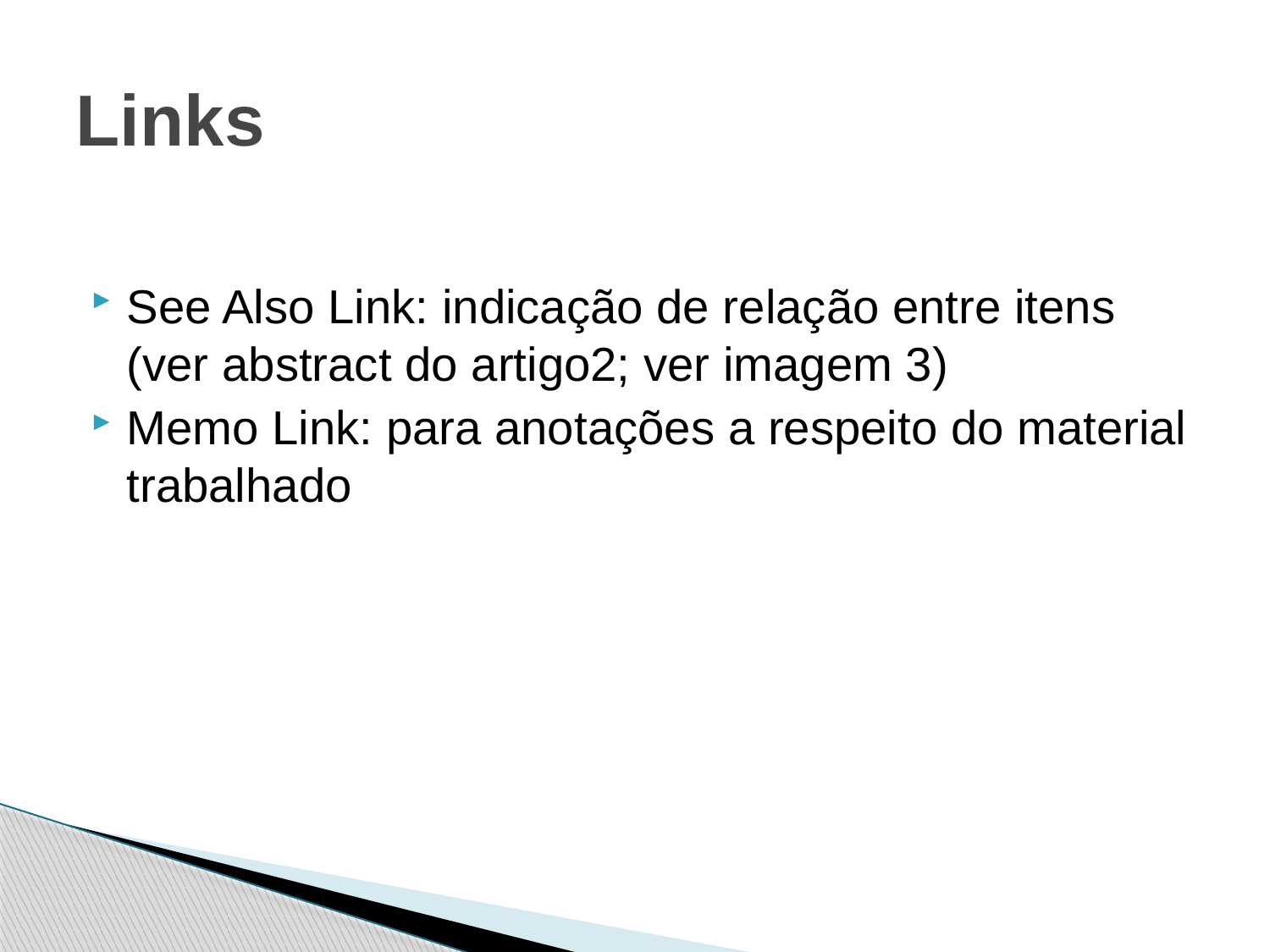

# Links

See Also Link: indicação de relação entre itens (ver abstract do artigo2; ver imagem 3)
Memo Link: para anotações a respeito do material trabalhado